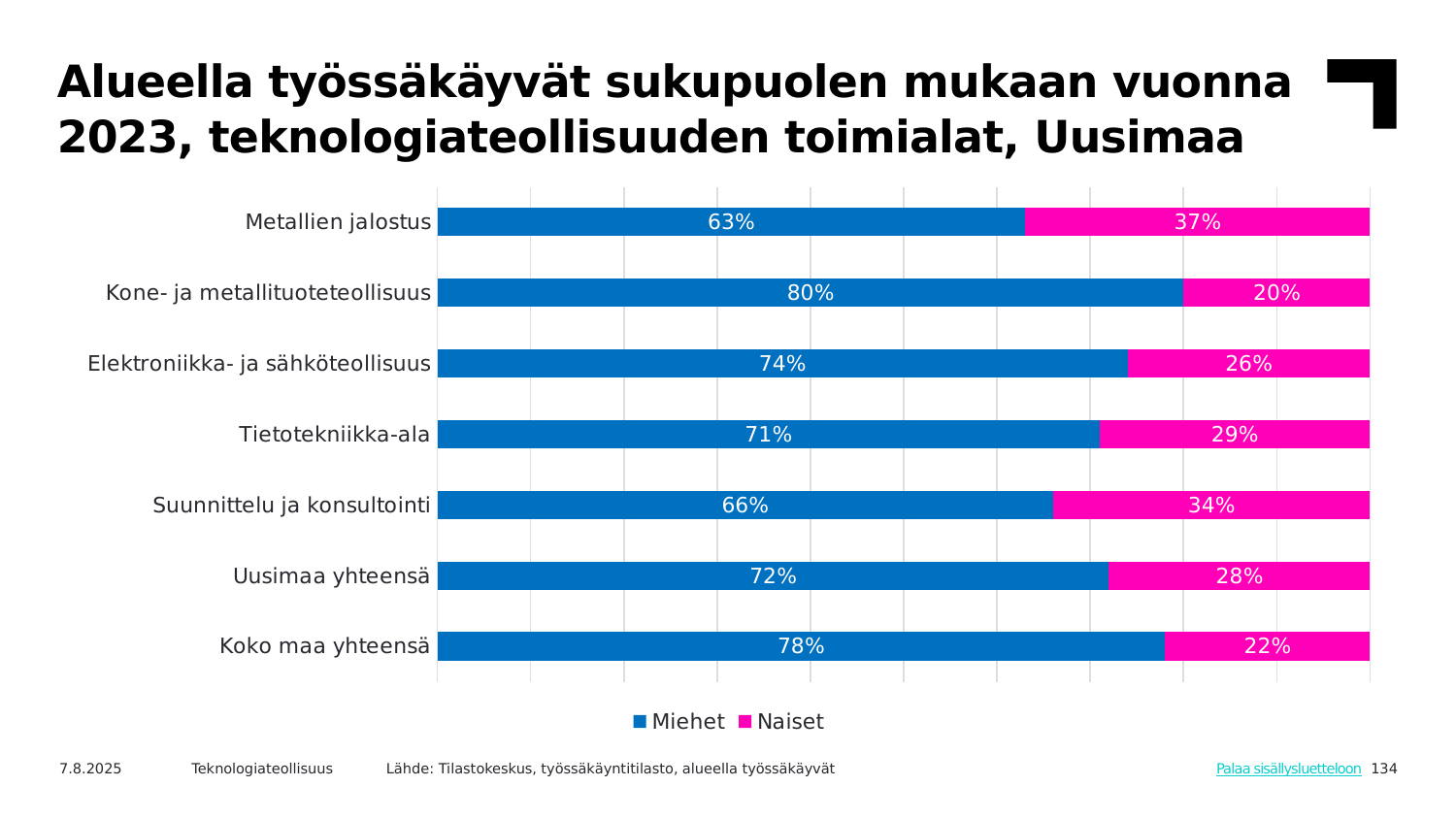

Alueella työssäkäyvät sukupuolen mukaan vuonna 2023, teknologiateollisuuden toimialat, Uusimaa

### Chart

| Category | Miehet | Naiset |
|---|---|---|
| Koko maa yhteensä | 0.78 | 0.22 |
| Uusimaa yhteensä | 0.72 | 0.28 |
| Suunnittelu ja konsultointi | 0.66 | 0.34 |
| Tietotekniikka-ala | 0.71 | 0.29 |
| Elektroniikka- ja sähköteollisuus | 0.74 | 0.26 |
| Kone- ja metallituoteteollisuus | 0.8 | 0.2 |
| Metallien jalostus | 0.63 | 0.37 |
Lähde: Tilastokeskus, työssäkäyntitilasto, alueella työssäkäyvät

7.8.2025
Teknologiateollisuus
134
Palaa sisällysluetteloon